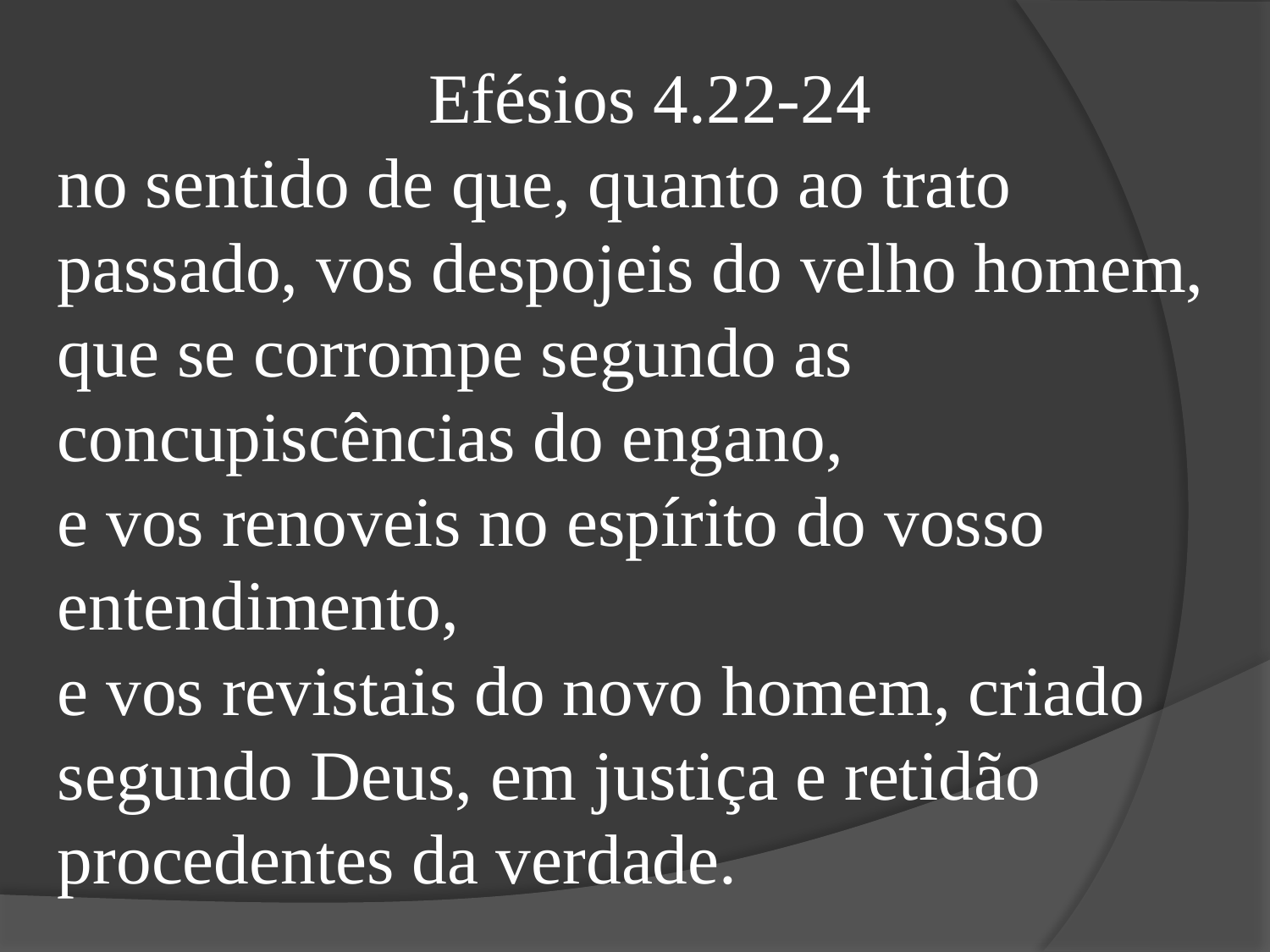

Efésios 4.22-24
no sentido de que, quanto ao trato passado, vos despojeis do velho homem, que se corrompe segundo as concupiscências do engano,
e vos renoveis no espírito do vosso entendimento,
e vos revistais do novo homem, criado segundo Deus, em justiça e retidão procedentes da verdade.